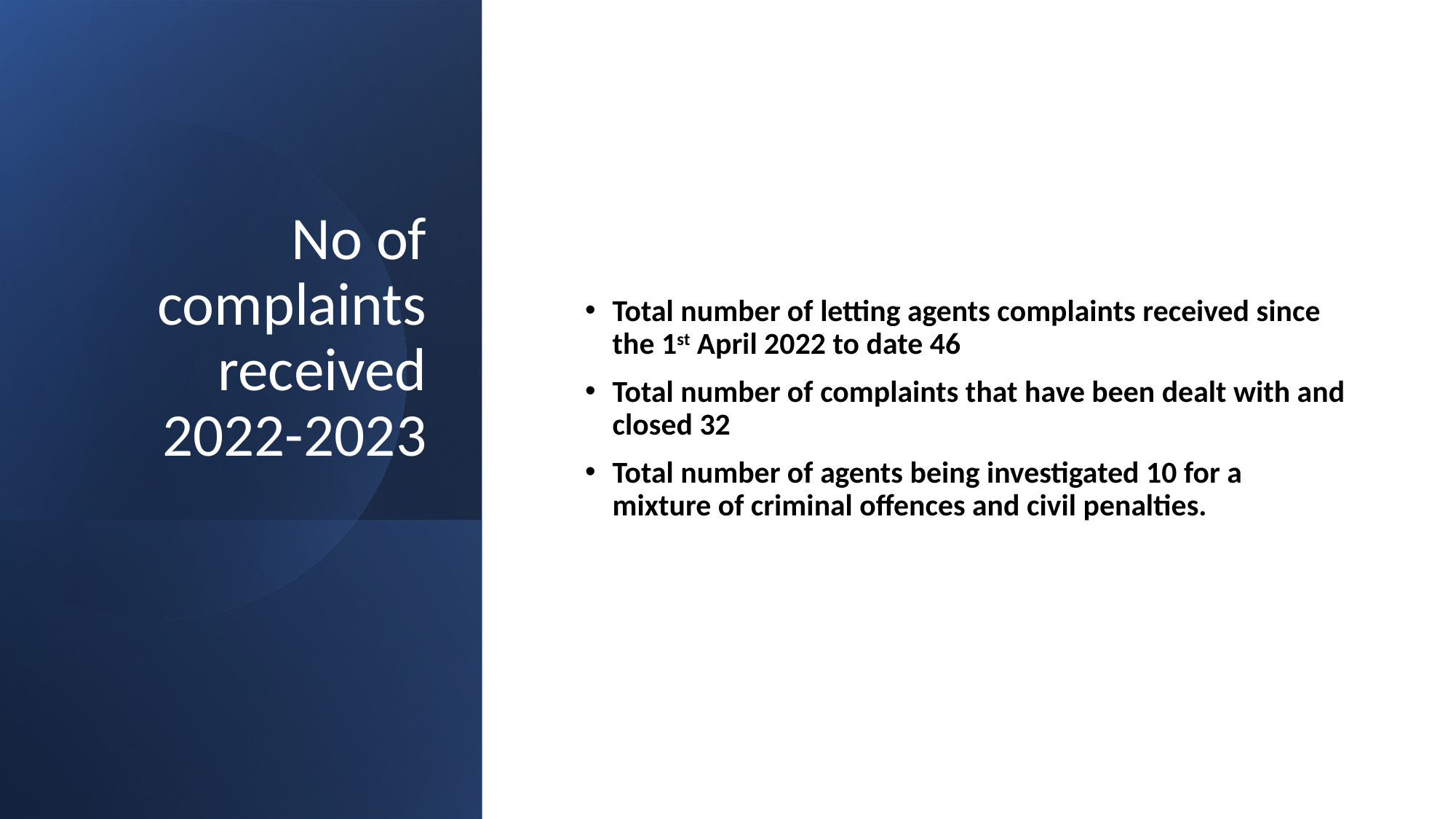

# No of complaints received 2022-2023
Total number of letting agents complaints received since the 1st April 2022 to date 46
Total number of complaints that have been dealt with and closed 32
Total number of agents being investigated 10 for a mixture of criminal offences and civil penalties.